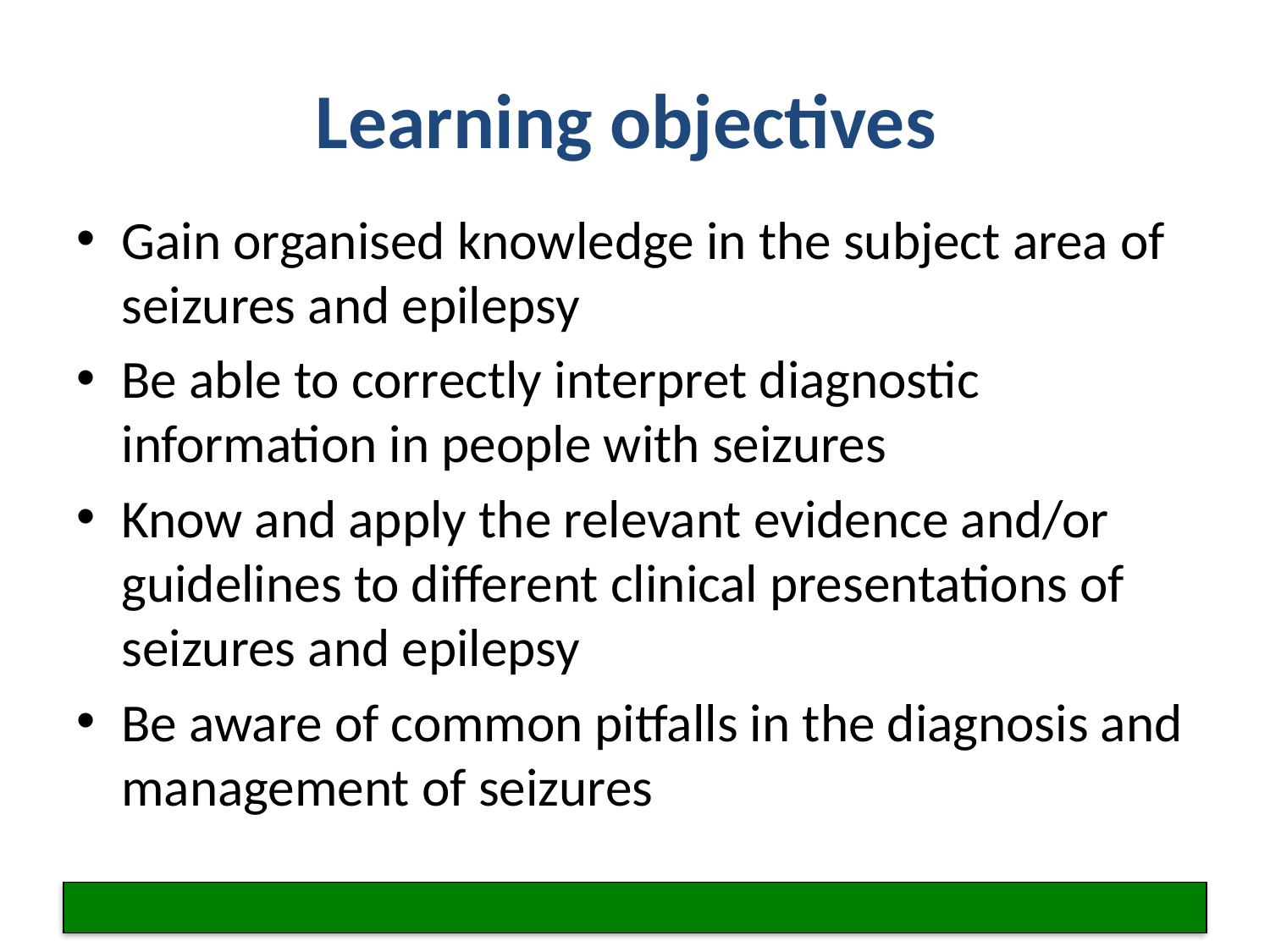

# Learning objectives
Gain organised knowledge in the subject area of seizures and epilepsy
Be able to correctly interpret diagnostic information in people with seizures
Know and apply the relevant evidence and/or guidelines to different clinical presentations of seizures and epilepsy
Be aware of common pitfalls in the diagnosis and management of seizures